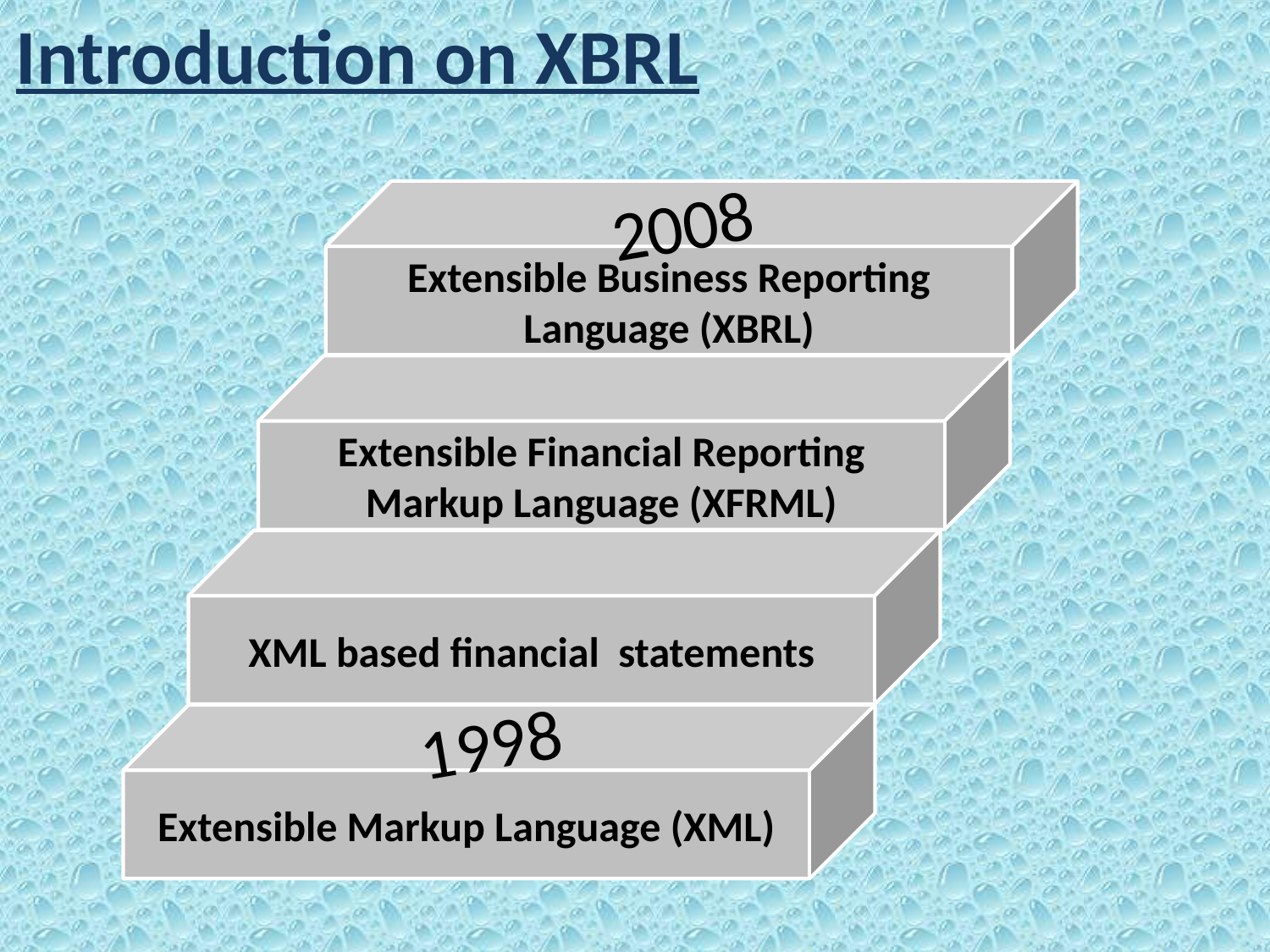

Introduction on XBRL
2008
Extensible Business Reporting Language (XBRL)
Extensible Financial Reporting Markup Language (XFRML)
XML based financial  statements
1998
Extensible Markup Language (XML)